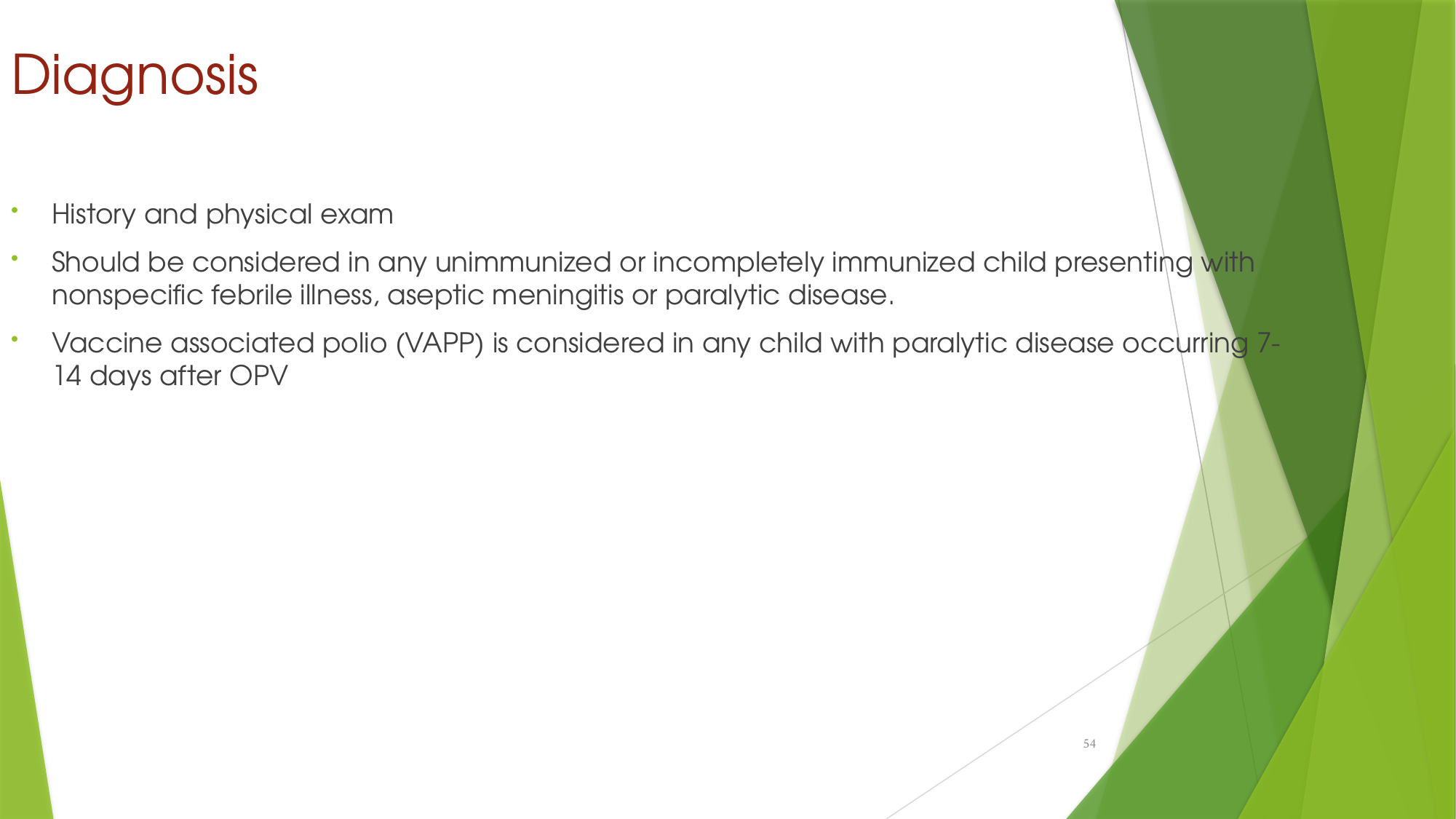

Diagnosis
History and physical exam
Should be considered in any unimmunized or incompletely immunized child presenting with nonspecific febrile illness, aseptic meningitis or paralytic disease.
Vaccine associated polio (VAPP) is considered in any child with paralytic disease occurring 7-14 days after OPV
54